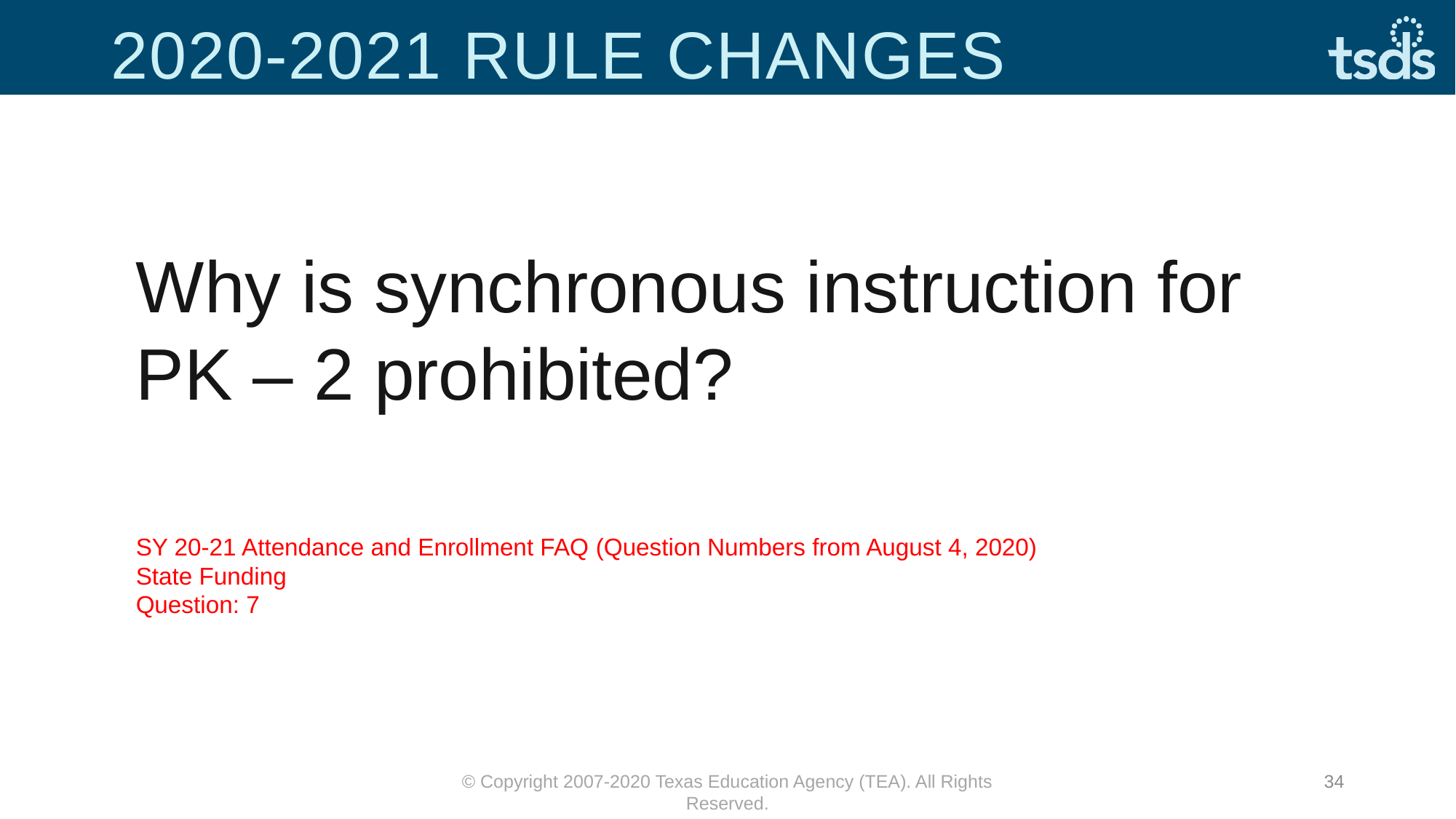

# 2020-2021 Rule Changes
Why is synchronous instruction for PK – 2 prohibited?

SY 20-21 Attendance and Enrollment FAQ (Question Numbers from August 4, 2020)
State Funding
Question: 7
34